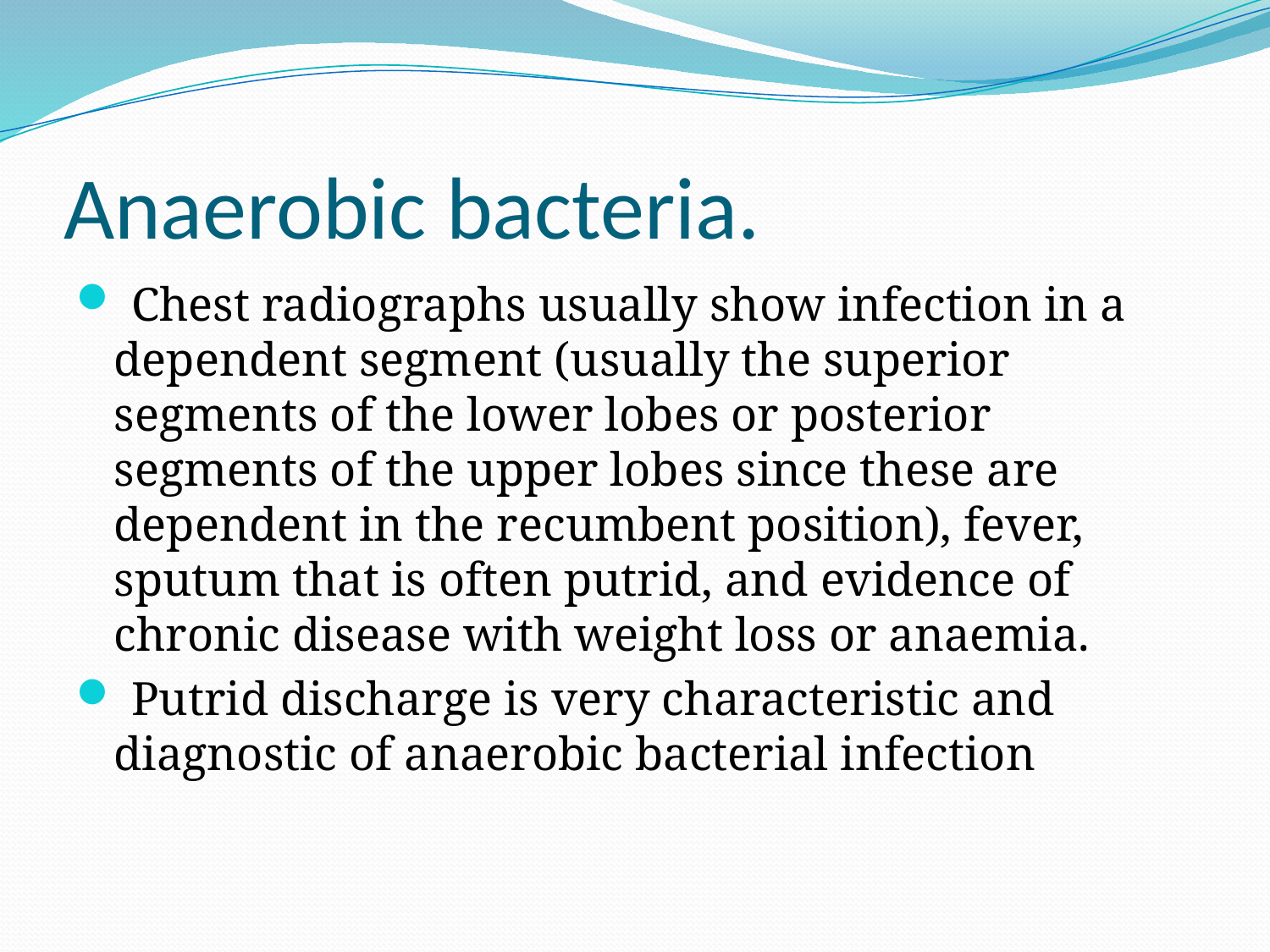

# Anaerobic bacteria.
 Chest radiographs usually show infection in a dependent segment (usually the superior segments of the lower lobes or posterior segments of the upper lobes since these are dependent in the recumbent position), fever, sputum that is often putrid, and evidence of chronic disease with weight loss or anaemia.
 Putrid discharge is very characteristic and diagnostic of anaerobic bacterial infection